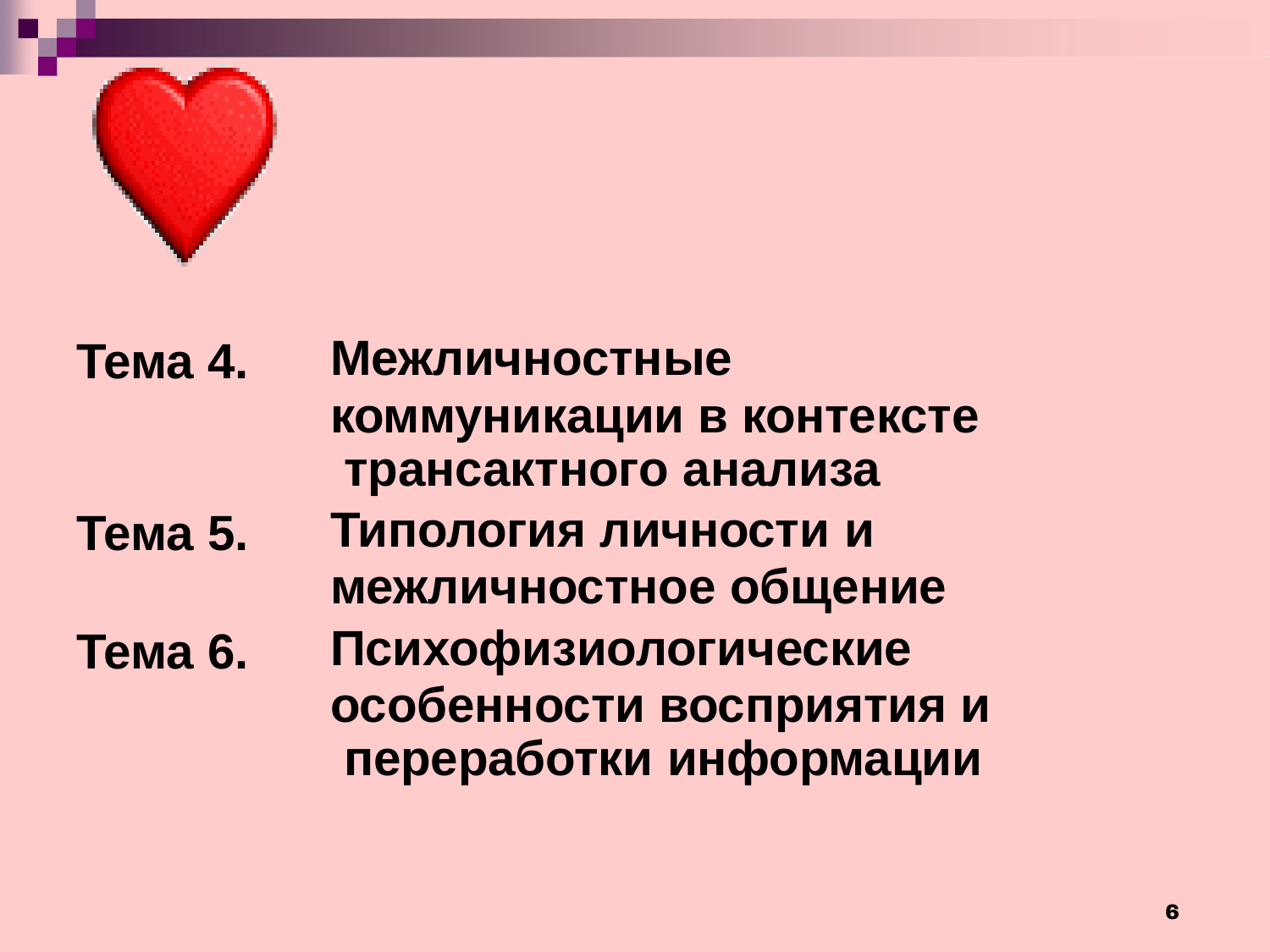

# Тема 4.
Межличностные
коммуникации в контексте  трансактного анализа
Типология личности и
межличностное общение
Психофизиологические
особенности восприятия и  переработки информации
Тема 5.
Тема 6.
6